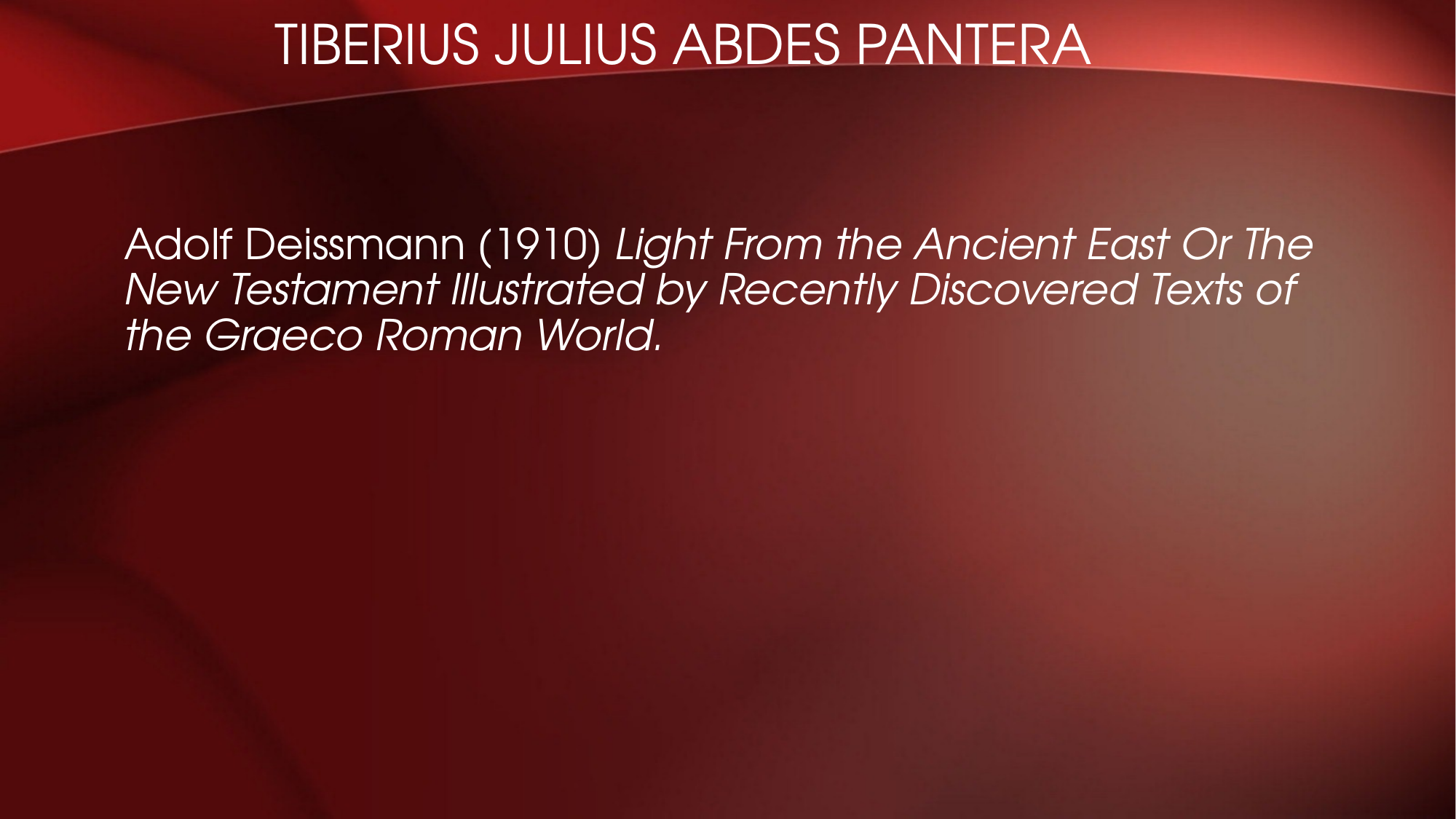

# Tiberius Julius Abdes Pantera
Adolf Deissmann (1910) Light From the Ancient East Or The New Testament Illustrated by Recently Discovered Texts of the Graeco Roman World.